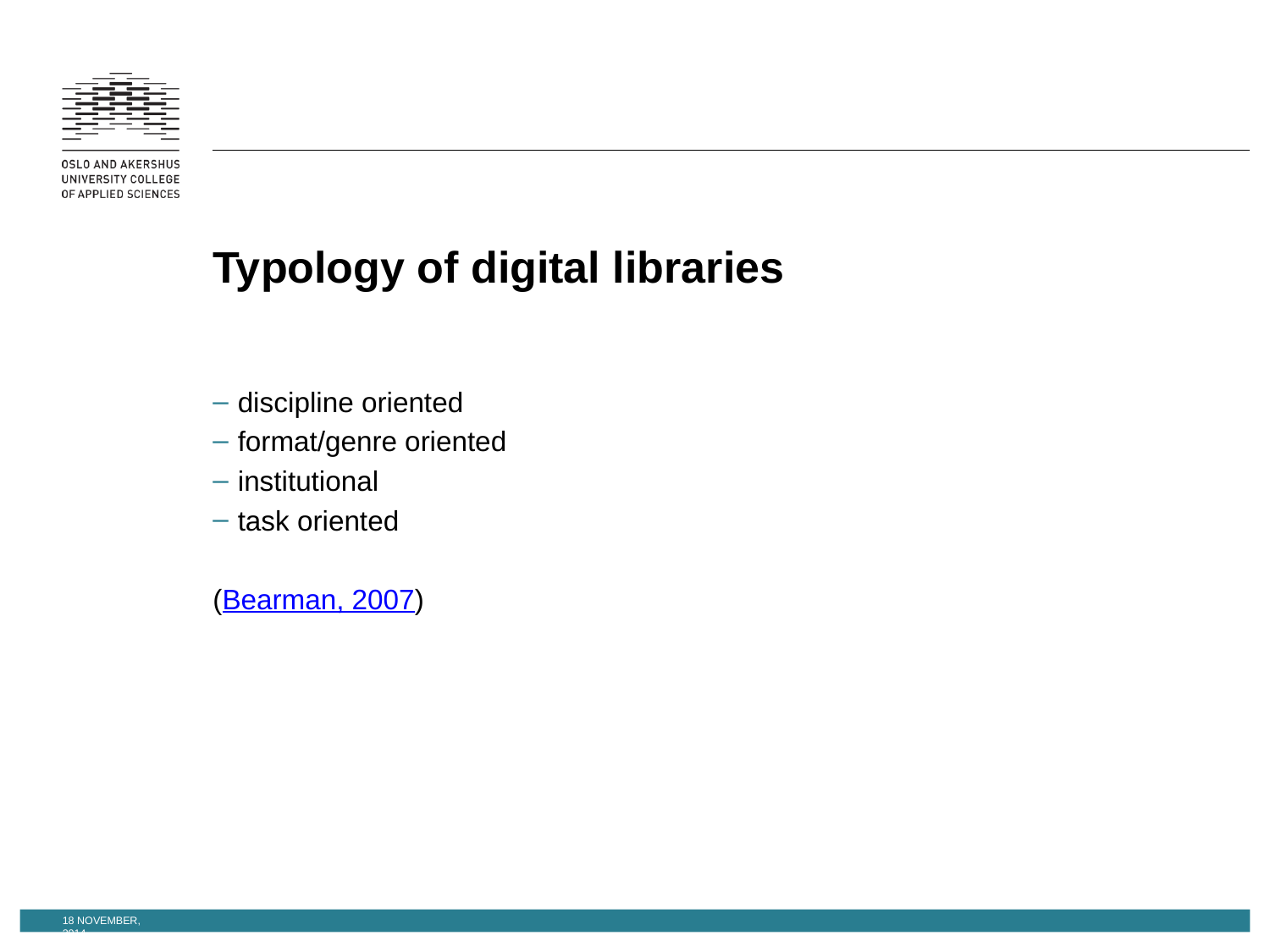

# Typology of digital libraries
discipline oriented
format/genre oriented
institutional
task oriented

(Bearman, 2007)
18 November, 2014